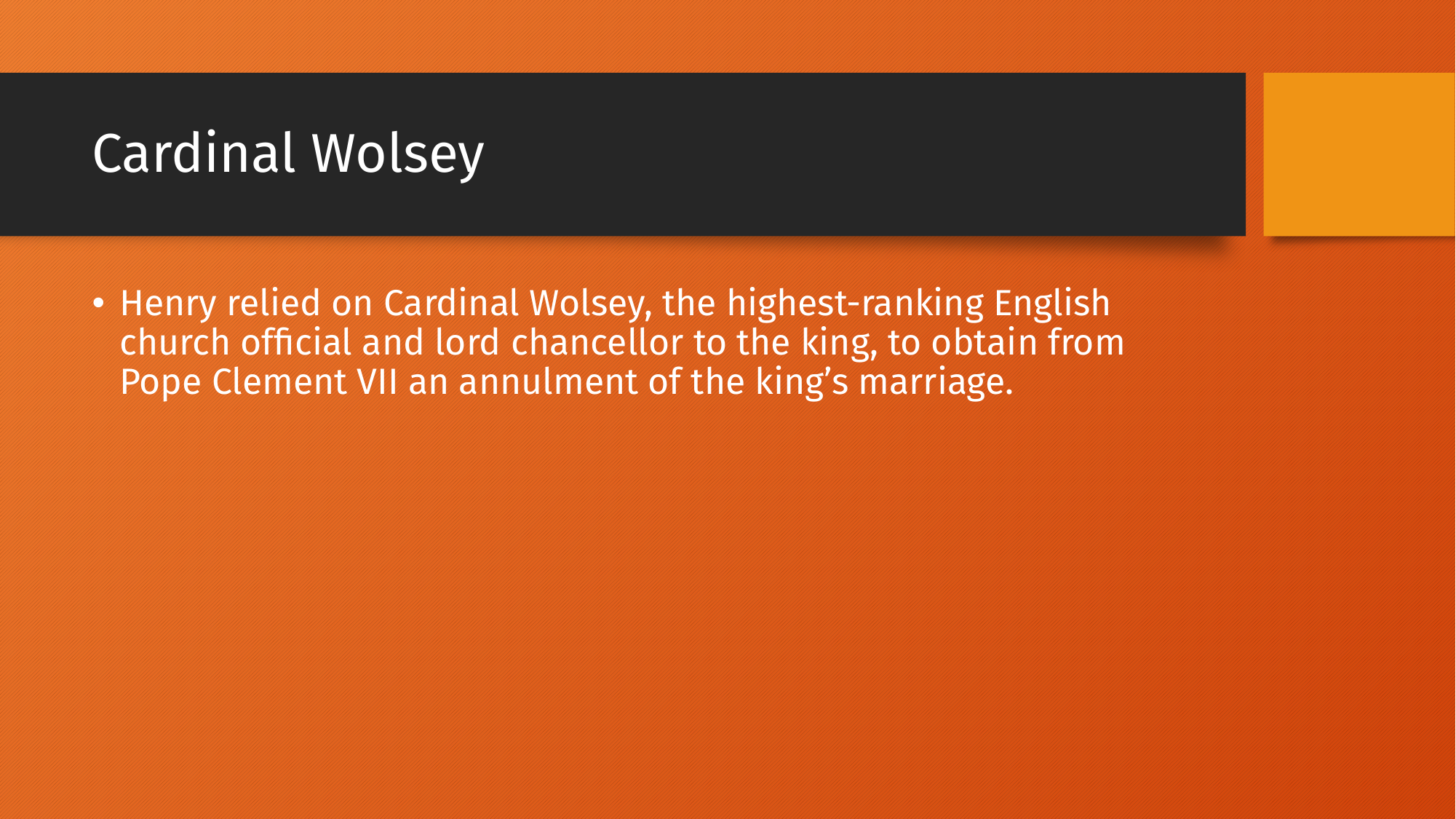

# Cardinal Wolsey
Henry relied on Cardinal Wolsey, the highest-ranking English church official and lord chancellor to the king, to obtain from Pope Clement VII an annulment of the king’s marriage.